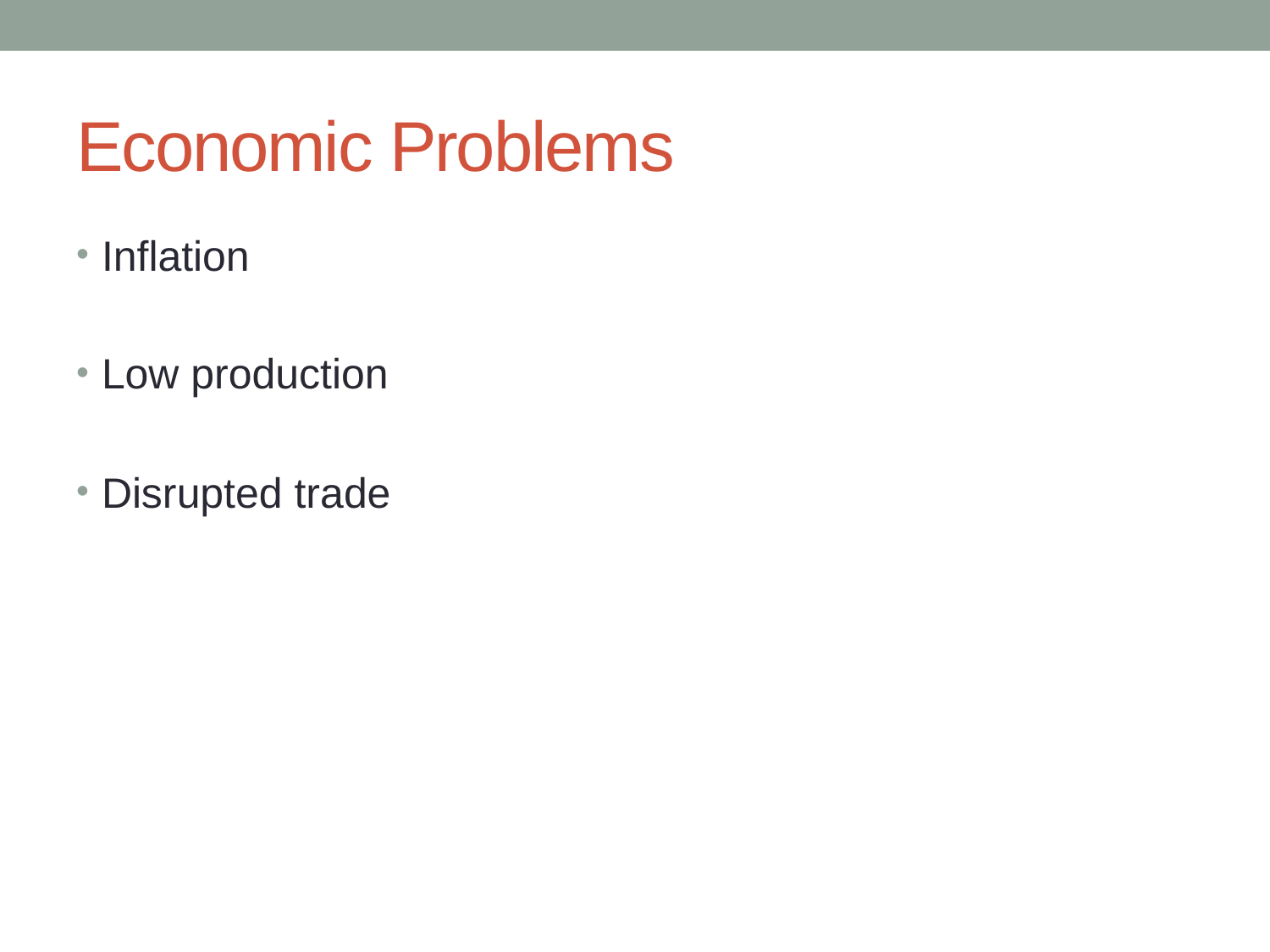

# Economic Problems
Inflation

Low production

Disrupted trade